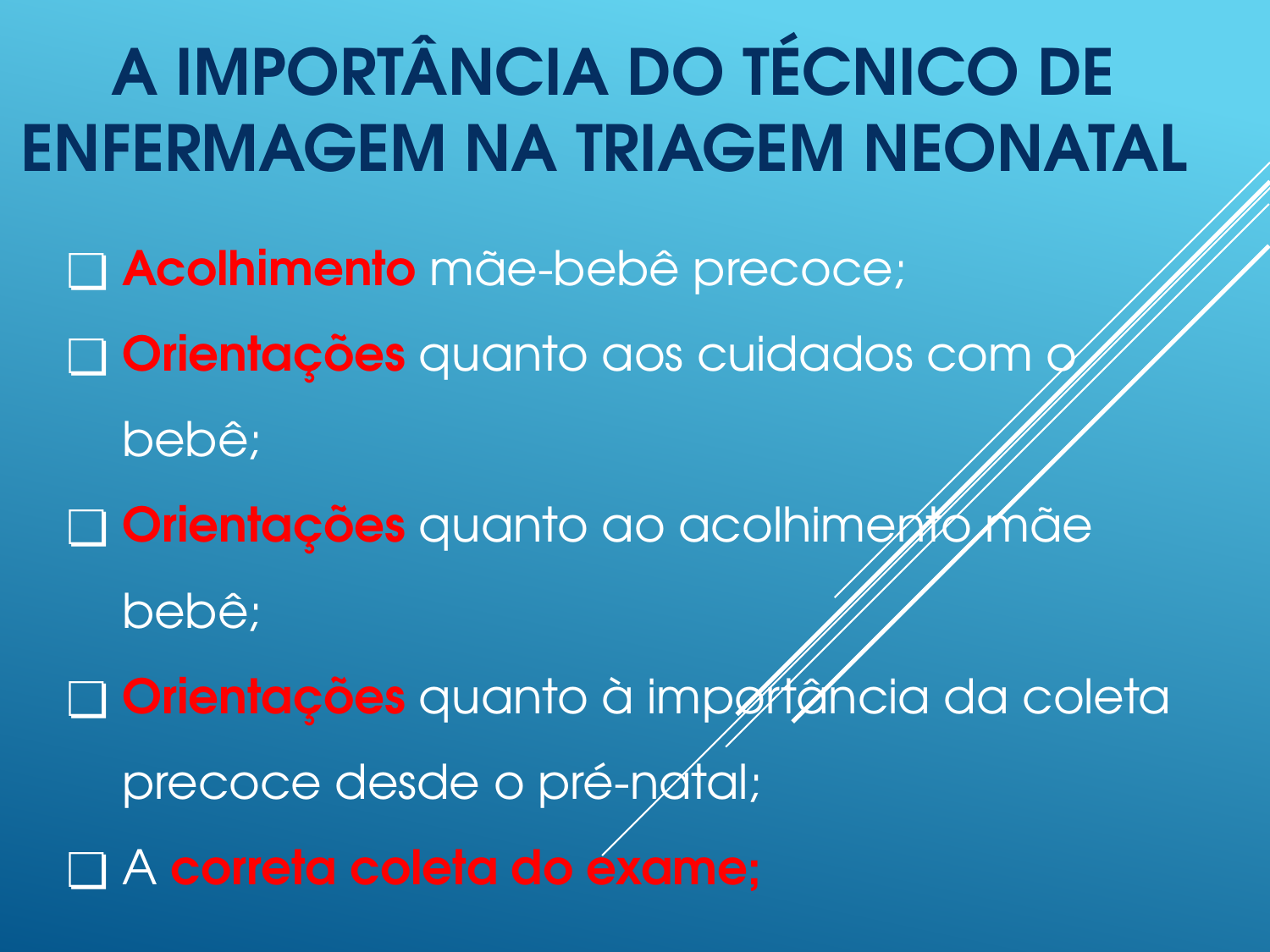

# A IMPORTÂNCIA DO TÉCNICO DE ENFERMAGEM NA TRIAGEM NEONATAL
Acolhimento mãe-bebê precoce;
Orientações quanto aos cuidados com o bebê;
Orientações quanto ao acolhimento mãe bebê;
Orientações quanto à importância da coleta precoce desde o pré-natal;
A correta coleta do exame;